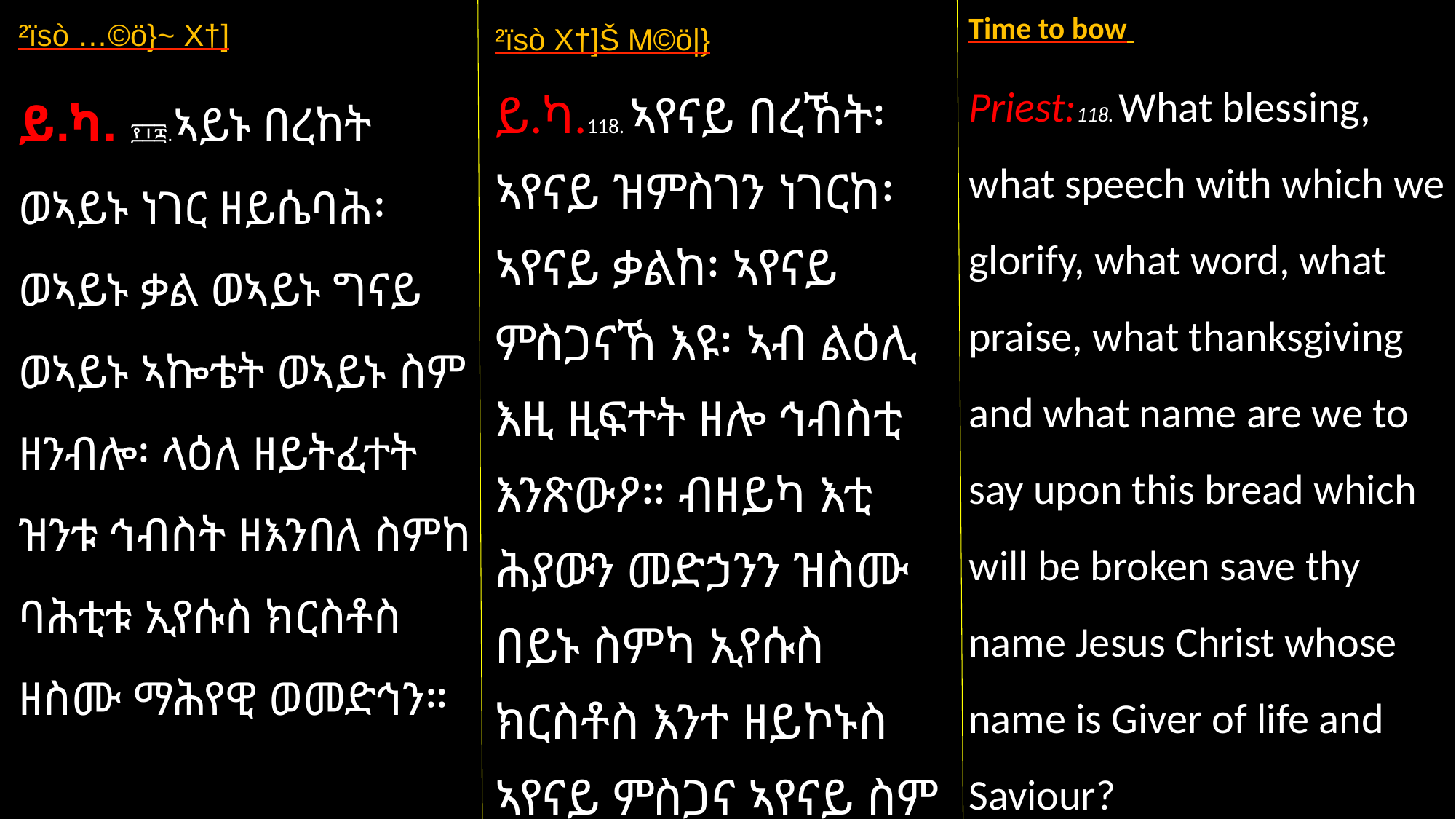

Time to bow
Priest:118. What blessing, what speech with which we glorify, what word, what praise, what thanksgiving and what name are we to say upon this bread which will be broken save thy name Jesus Christ whose name is Giver of life and Saviour?
²ïsò …©ö}~ X†]
ይ.ካ. ፻፲፰.ኣይኑ በረከት ወኣይኑ ነገር ዘይሴባሕ፡  ወኣይኑ ቃል ወኣይኑ ግናይ ወኣይኑ ኣኰቴት ወኣይኑ ስም ዘንብሎ፡ ላዕለ ዘይትፈተት ዝንቱ ኅብስት ዘእንበለ ስምከ ባሕቲቱ ኢየሱስ ክርስቶስ ዘስሙ ማሕየዊ ወመድኅን።
²ïsò X†]Š M©ö|}
ይ.ካ.118. ኣየናይ በረኸት፡ ኣየናይ ዝምስገን ነገርከ፡ ኣየናይ ቃልከ፡ ኣየናይ ምስጋናኸ እዩ፡ ኣብ ልዕሊ እዚ ዚፍተት ዘሎ ኅብስቲ እንጽውዖ። ብዘይካ እቲ ሕያውን መድኃንን ዝስሙ በይኑ ስምካ ኢየሱስ ክርስቶስ እንተ ዘይኮኑስ ኣየናይ ምስጋና ኣየናይ ስም እዩ።